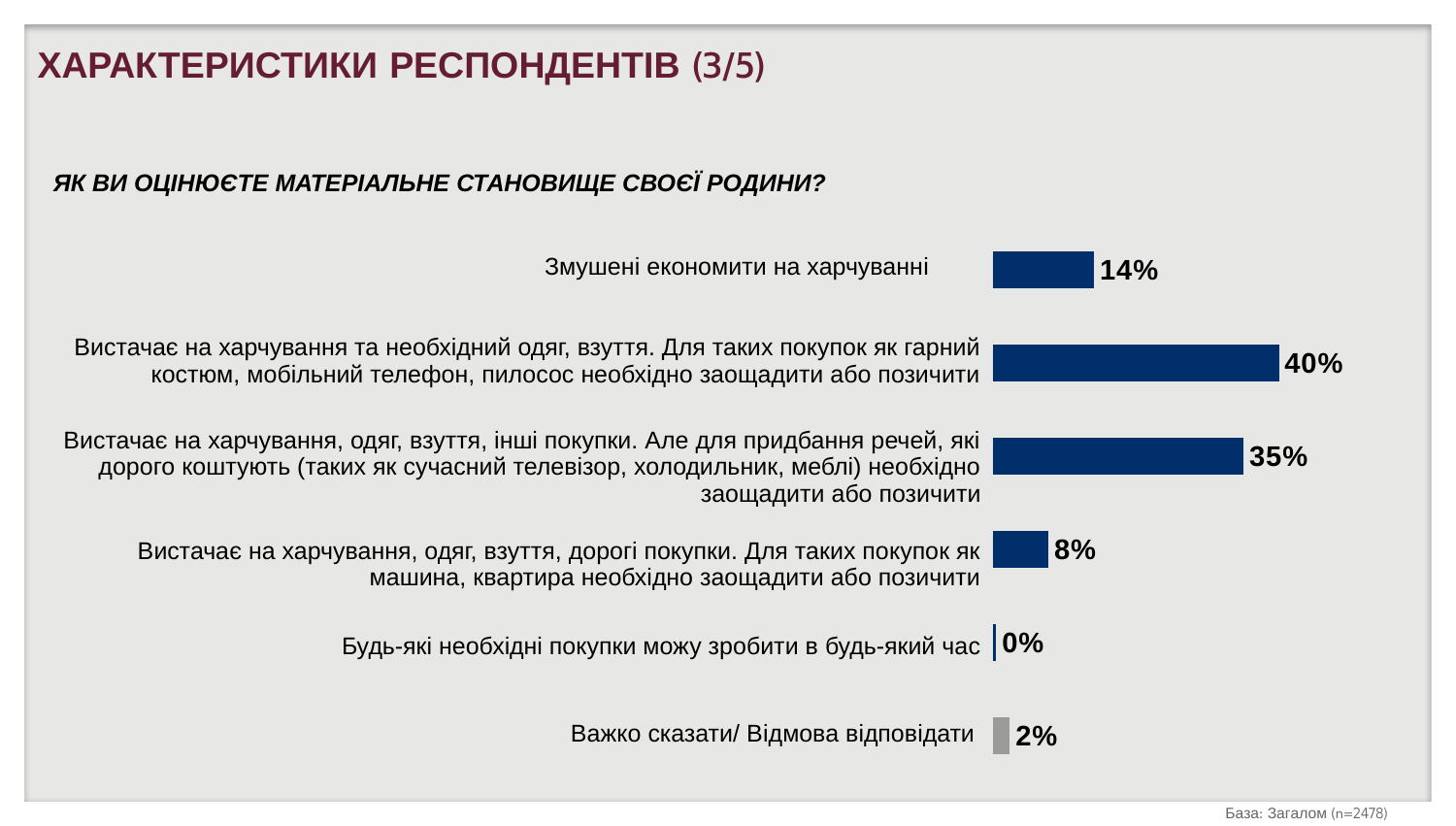

ХАРАКТЕРИСТИКИ РЕСПОНДЕНТІВ (3/5)
ЯК ВИ ОЦIНЮЄТЕ МАТЕРIАЛЬНЕ СТАНОВИЩЕ СВОЄЇ РОДИНИ?
| Змушенi економити на харчуваннi |
| --- |
| Вистачає на харчування та необхiдний одяг, взуття. Для таких покупок як гарний костюм, мобiльний телефон, пилосос необхiдно заощадити або позичити |
| Вистачає на харчування, одяг, взуття, iншi покупки. Але для придбання речей, якi дорого коштують (таких як сучасний телевiзор, холодильник, меблi) необхiдно заощадити або позичити |
| Вистачає на харчування, одяг, взуття, дорогi покупки. Для таких покупок як машина, квартира необхiдно заощадити або позичити |
| Будь-якi необхiднi покупки можу зробити в будь-який час |
| Важко сказати/ Вiдмова вiдповiдати |

### Chart

| Category | Ряд 1 |
|---|---|
| 1.     We have to save on food | 0.1417 |
| 2.     We have enough money for food and necessary clothes, footwear. However we have to save or borrow money to purchase such things as a nice suit, cell phone, vacuum cleaner, etc. | 0.4007 |
| 3.     We have enough money for food, clothes, footwear, including other commodities. However to purchase expensive things (i.e. modern TV-set, refrigerator, furniture), we have to save or borrow money  | 0.3514 |
| 4.     We have enough money for food, clothes, footwear, including expensive commodities. However to purchase a vehicle or an apartment, we have to save or borrow money | 0.0779 |
| 5.     I can make any necessary purchases at any time | 0.0046 |
| 6.      Hard to answer/ Refuse to answer  | 0.0237 |
База: Загалом (n=2478)